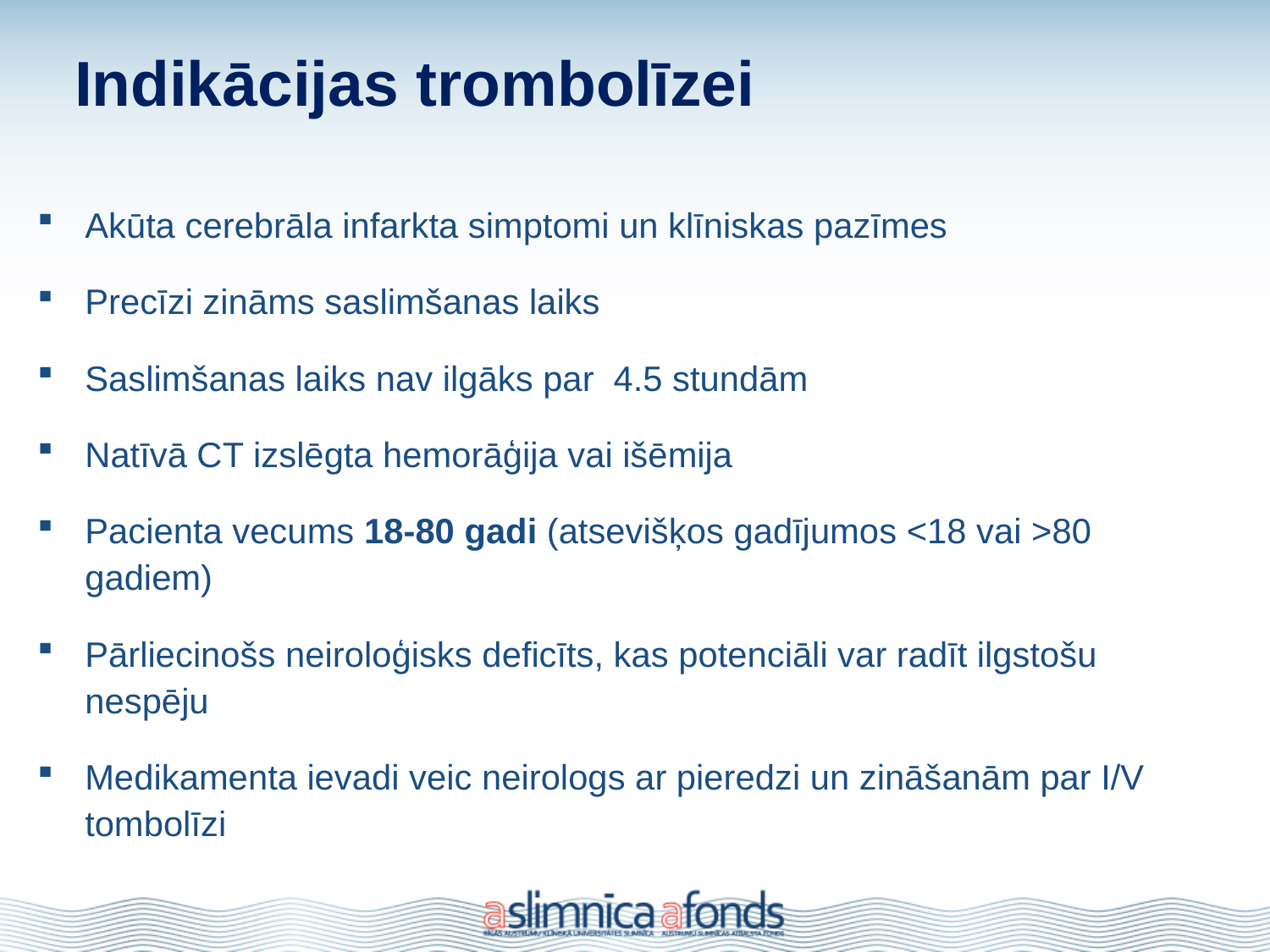

Indikācijas trombolīzei
Akūta cerebrāla infarkta simptomi un klīniskas pazīmes
Precīzi zināms saslimšanas laiks
Saslimšanas laiks nav ilgāks par  4.5 stundām
Natīvā CT izslēgta hemorāģija vai išēmija
Pacienta vecums 18-80 gadi (atsevišķos gadījumos <18 vai >80 gadiem)
Pārliecinošs neiroloģisks deficīts, kas potenciāli var radīt ilgstošu nespēju
Medikamenta ievadi veic neirologs ar pieredzi un zināšanām par I/V tombolīzi